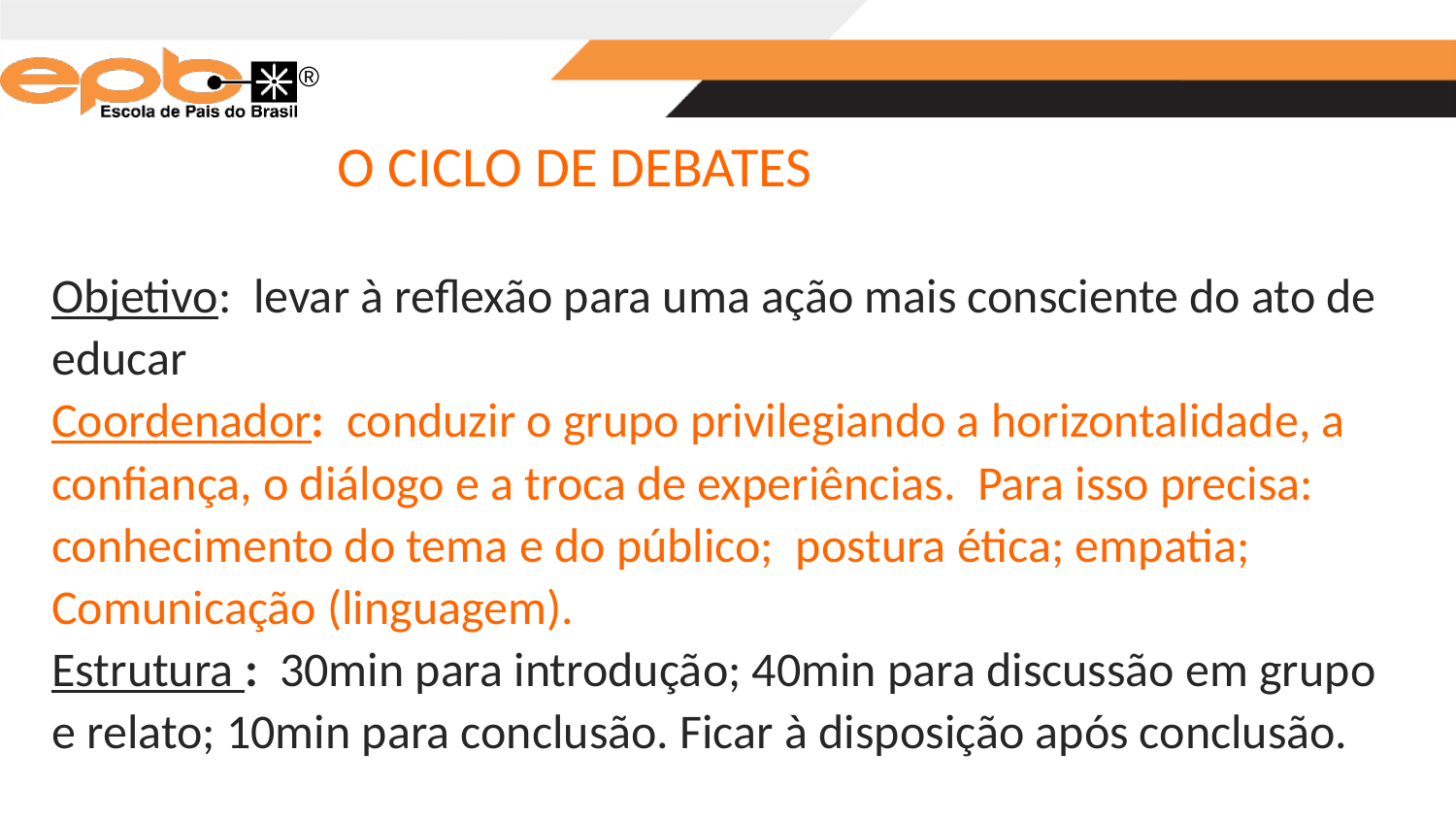

O CICLO DE DEBATES
# Objetivo:  levar à reflexão para uma ação mais consciente do ato de educar Coordenador:  conduzir o grupo privilegiando a horizontalidade, a confiança, o diálogo e a troca de experiências.  Para isso precisa:   conhecimento do tema e do público;  postura ética; empatia;  Comunicação (linguagem). Estrutura :  30min para introdução; 40min para discussão em grupo e relato; 10min para conclusão. Ficar à disposição após conclusão.